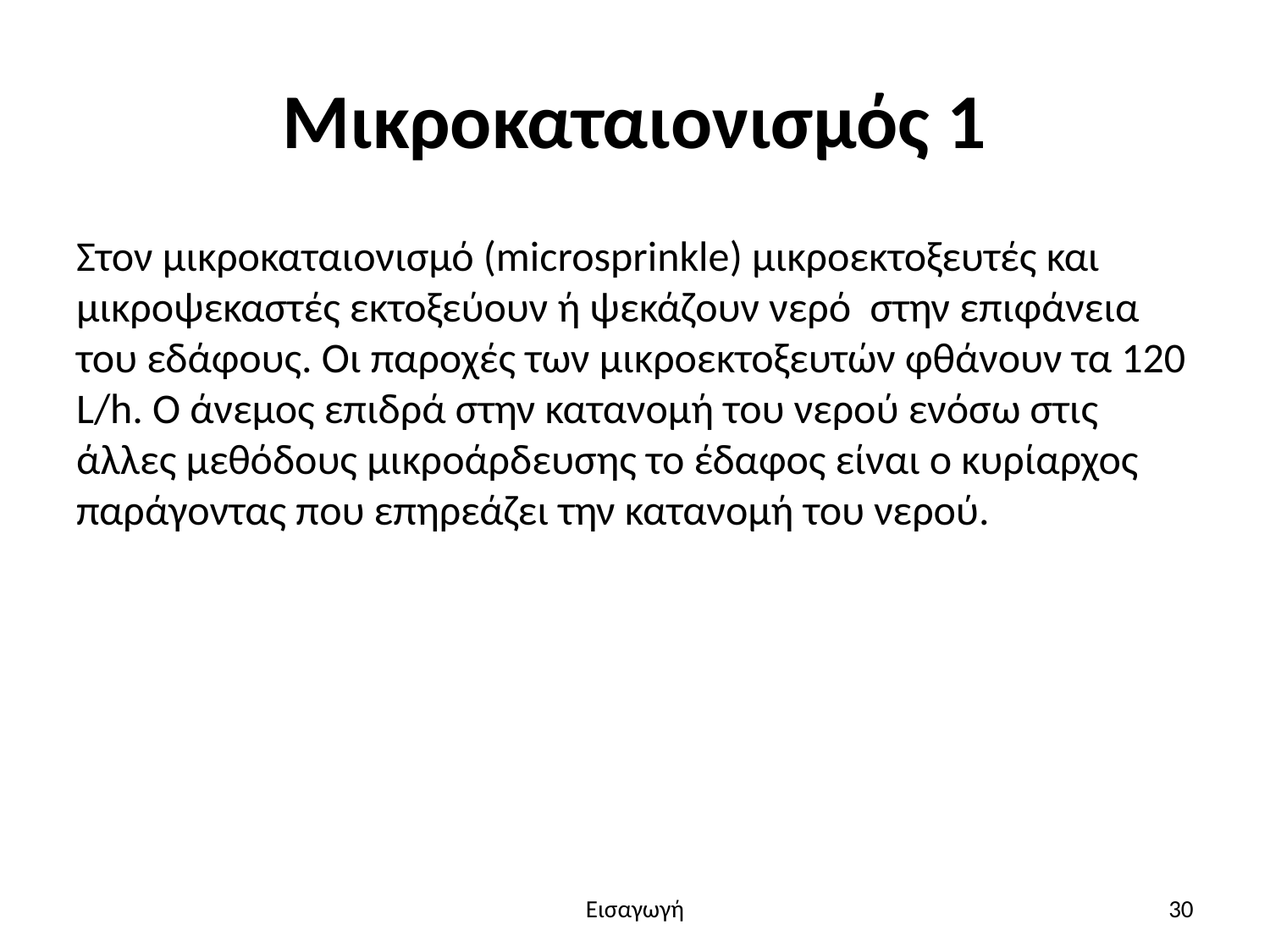

# Μικροκαταιονισμός 1
Στον μικροκαταιονισμό (microsprinkle) μικροεκτοξευτές και μικροψεκαστές εκτοξεύουν ή ψεκάζουν νερό  στην επιφάνεια του εδάφους. Οι παροχές των μικροεκτοξευτών φθάνουν τα 120 L/h. Ο άνεμος επιδρά στην κατανομή του νερού ενόσω στις άλλες μεθόδους μικροάρδευσης το έδαφος είναι ο κυρίαρχος παράγοντας που επηρεάζει την κατανομή του νερού.

Εισαγωγή
30